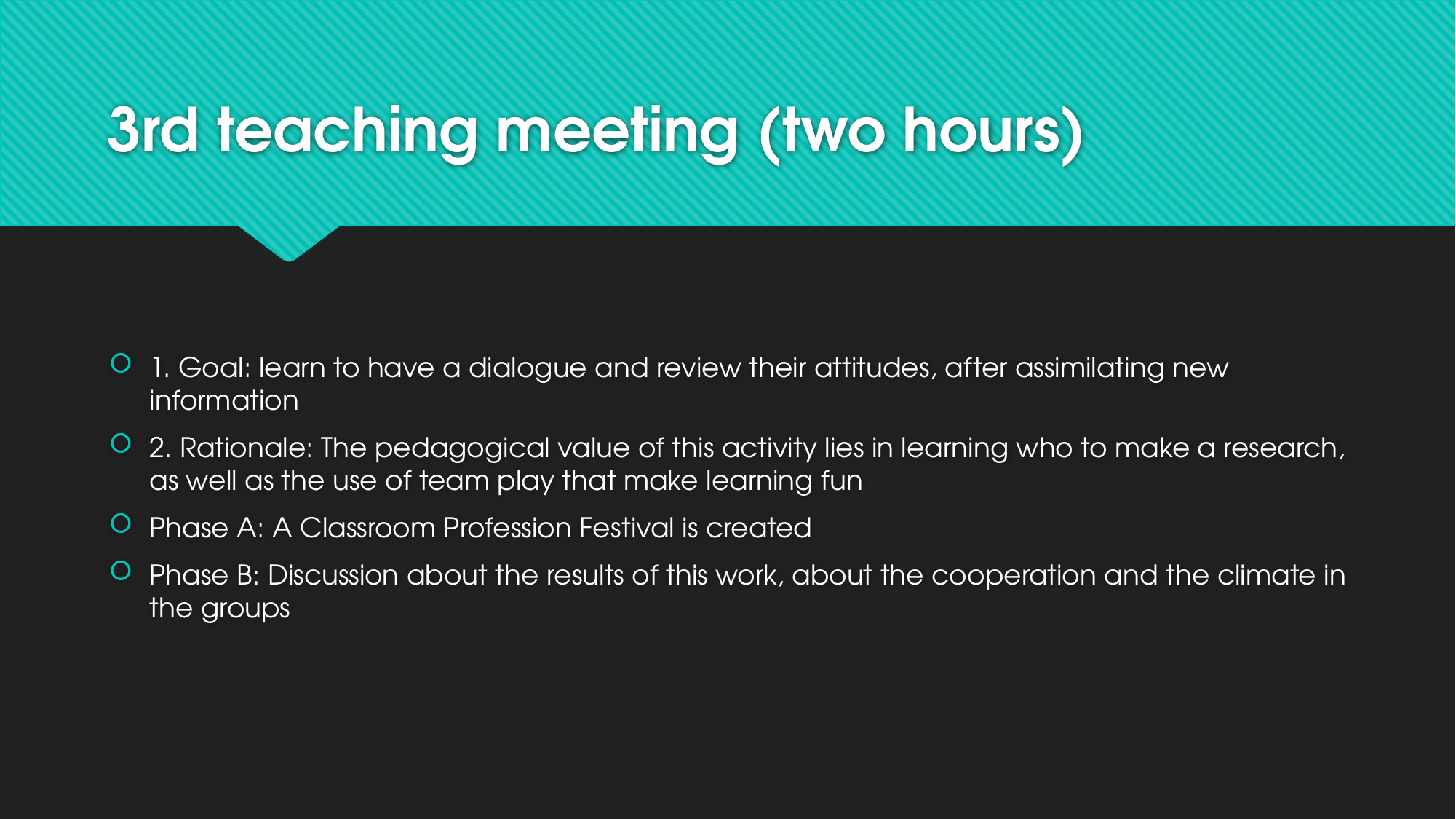

# 3rd teaching meeting (two hours)
1. Goal: learn to have a dialogue and review their attitudes, after assimilating new information
2. Rationale: The pedagogical value of this activity lies in learning who to make a research, as well as the use of team play that make learning fun
Phase A: A Classroom Profession Festival is created
Phase B: Discussion about the results of this work, about the cooperation and the climate in the groups